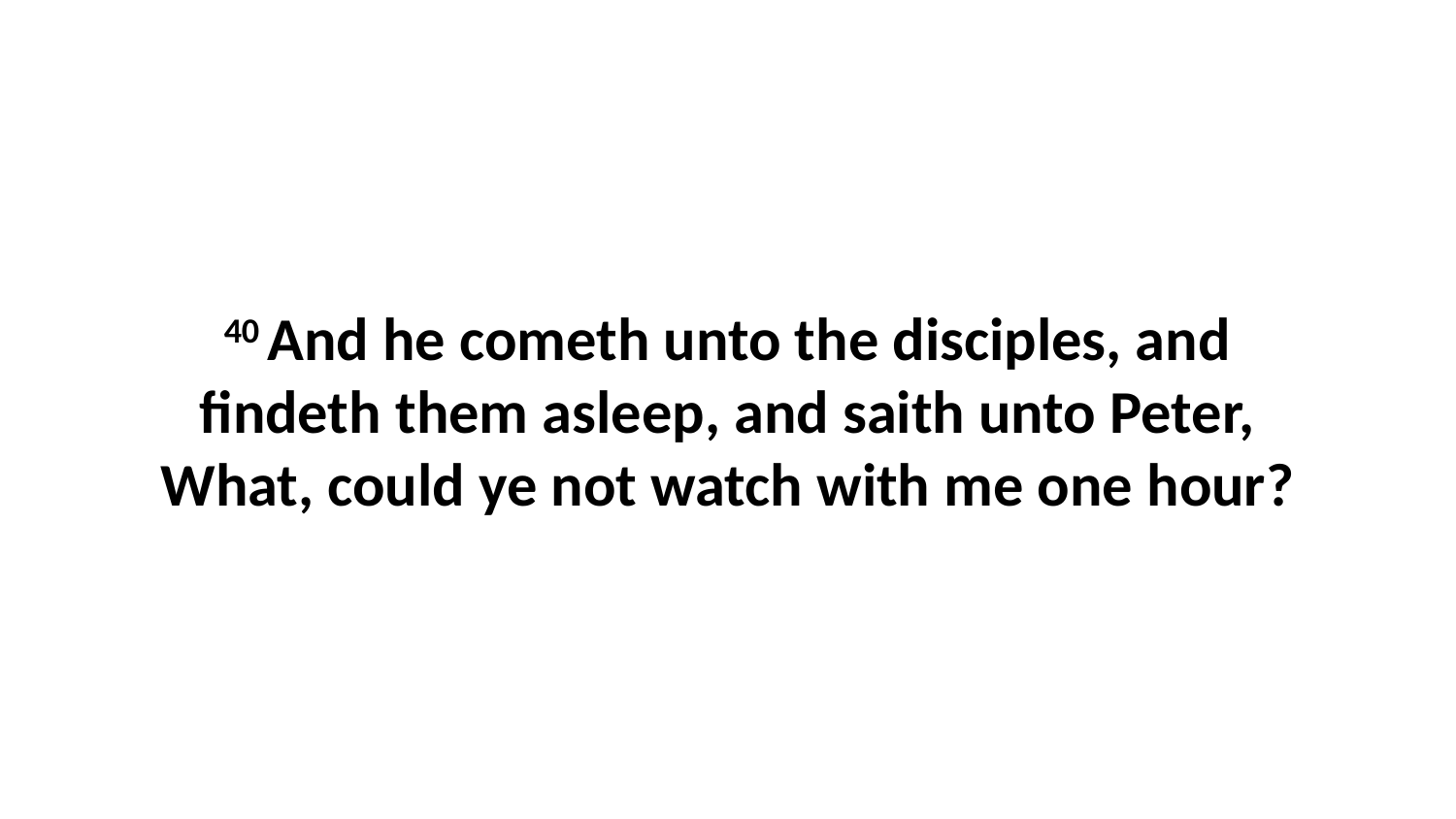

40 And he cometh unto the disciples, and findeth them asleep, and saith unto Peter, What, could ye not watch with me one hour?